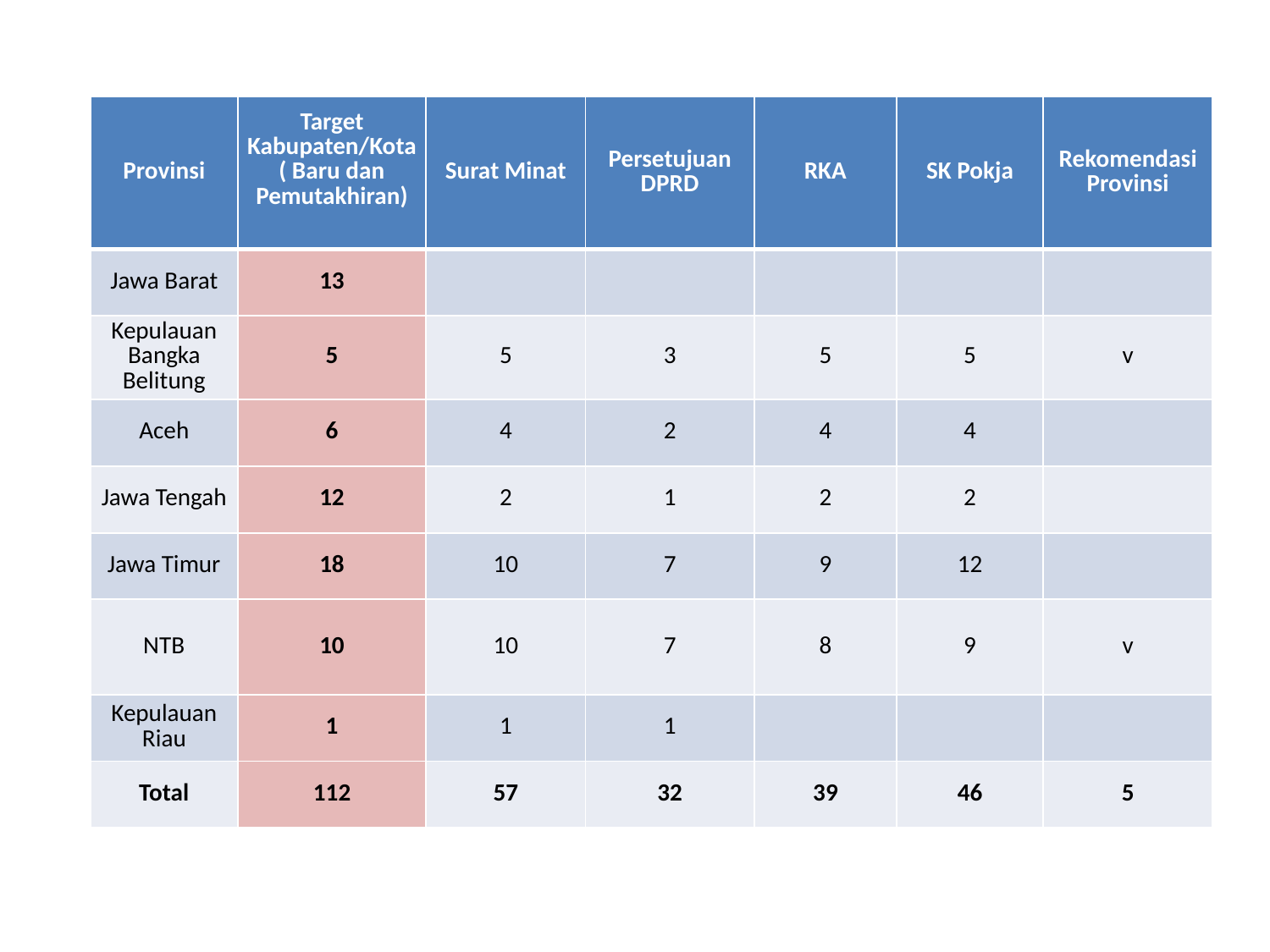

| Provinsi | Target Kabupaten/Kota ( Baru dan Pemutakhiran) | Surat Minat | Persetujuan DPRD | RKA | SK Pokja | Rekomendasi Provinsi |
| --- | --- | --- | --- | --- | --- | --- |
| Jawa Barat | 13 |  |  |  |  |  |
| Kepulauan Bangka Belitung | 5 | 5 | 3 | 5 | 5 | v |
| Aceh | 6 | 4 | 2 | 4 | 4 |  |
| Jawa Tengah | 12 | 2 | 1 | 2 | 2 |  |
| Jawa Timur | 18 | 10 | 7 | 9 | 12 |  |
| NTB | 10 | 10 | 7 | 8 | 9 | v |
| Kepulauan Riau | 1 | 1 | 1 |  |  |  |
| Total | 112 | 57 | 32 | 39 | 46 | 5 |